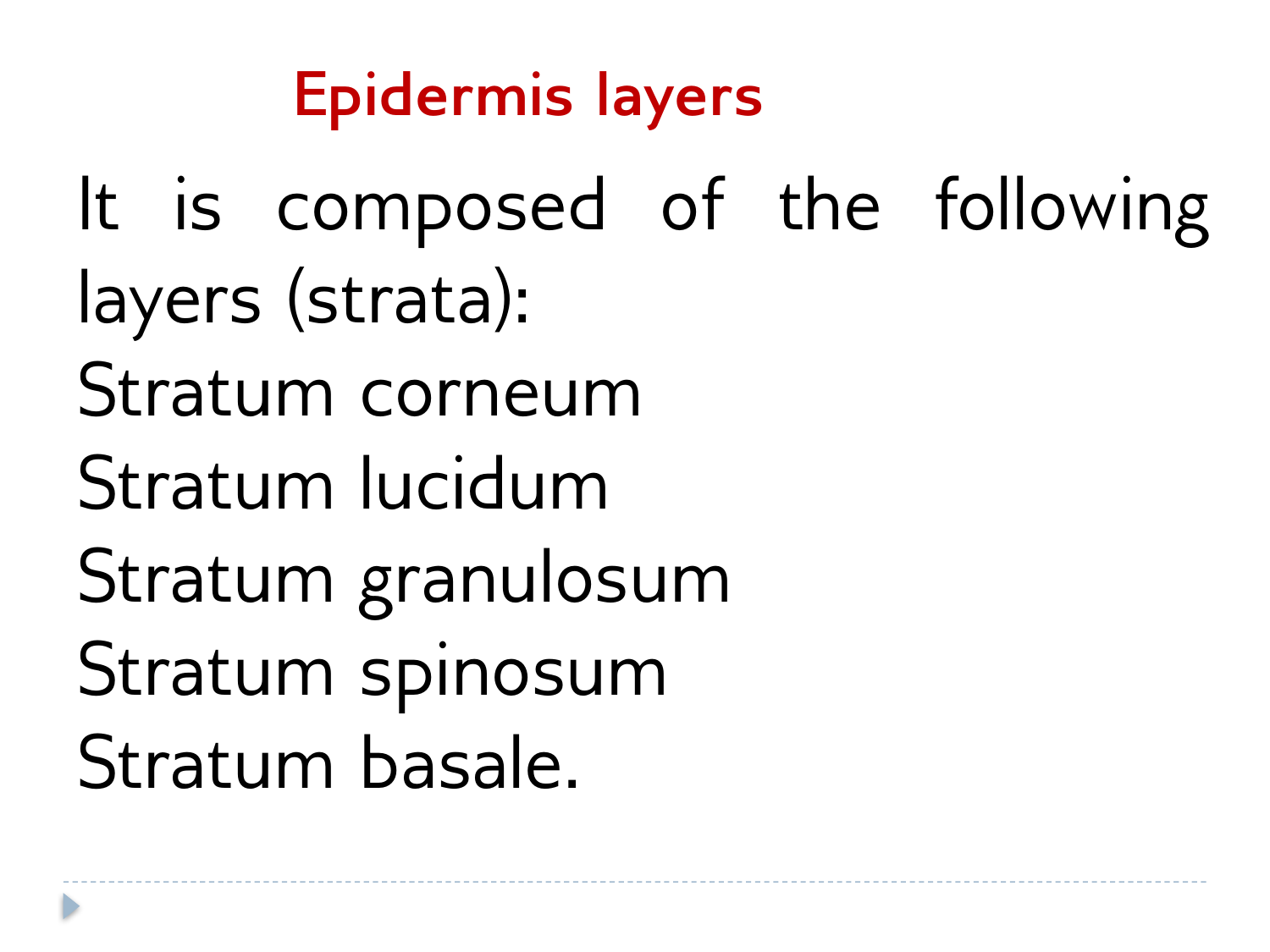

Epidermis layers
It is composed of the following layers (strata):
Stratum corneum
Stratum lucidum
Stratum granulosum
Stratum spinosum
Stratum basale.